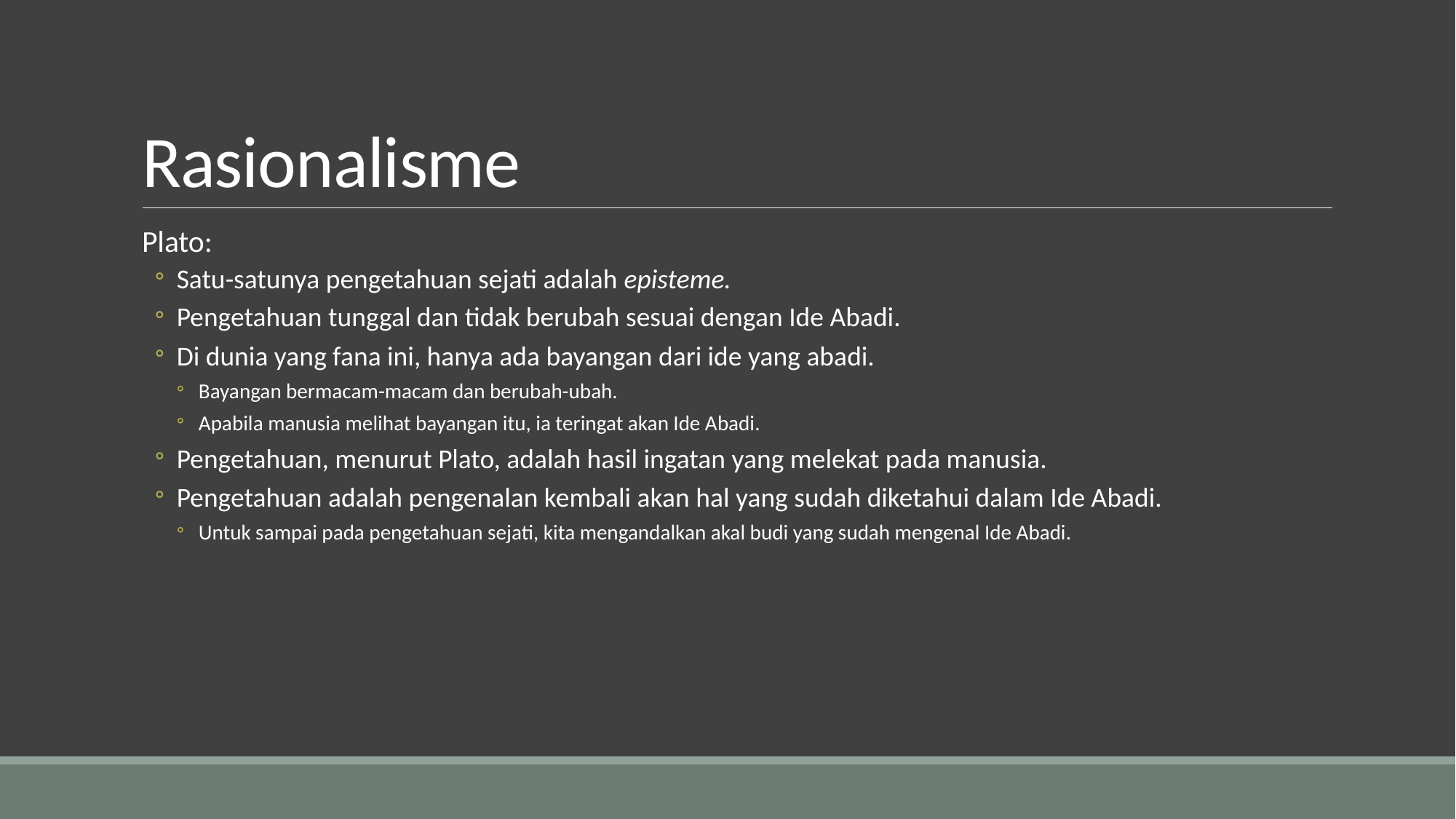

# Rasionalisme
Plato:
Satu-satunya pengetahuan sejati adalah episteme.
Pengetahuan tunggal dan tidak berubah sesuai dengan Ide Abadi.
Di dunia yang fana ini, hanya ada bayangan dari ide yang abadi.
Bayangan bermacam-macam dan berubah-ubah.
Apabila manusia melihat bayangan itu, ia teringat akan Ide Abadi.
Pengetahuan, menurut Plato, adalah hasil ingatan yang melekat pada manusia.
Pengetahuan adalah pengenalan kembali akan hal yang sudah diketahui dalam Ide Abadi.
Untuk sampai pada pengetahuan sejati, kita mengandalkan akal budi yang sudah mengenal Ide Abadi.